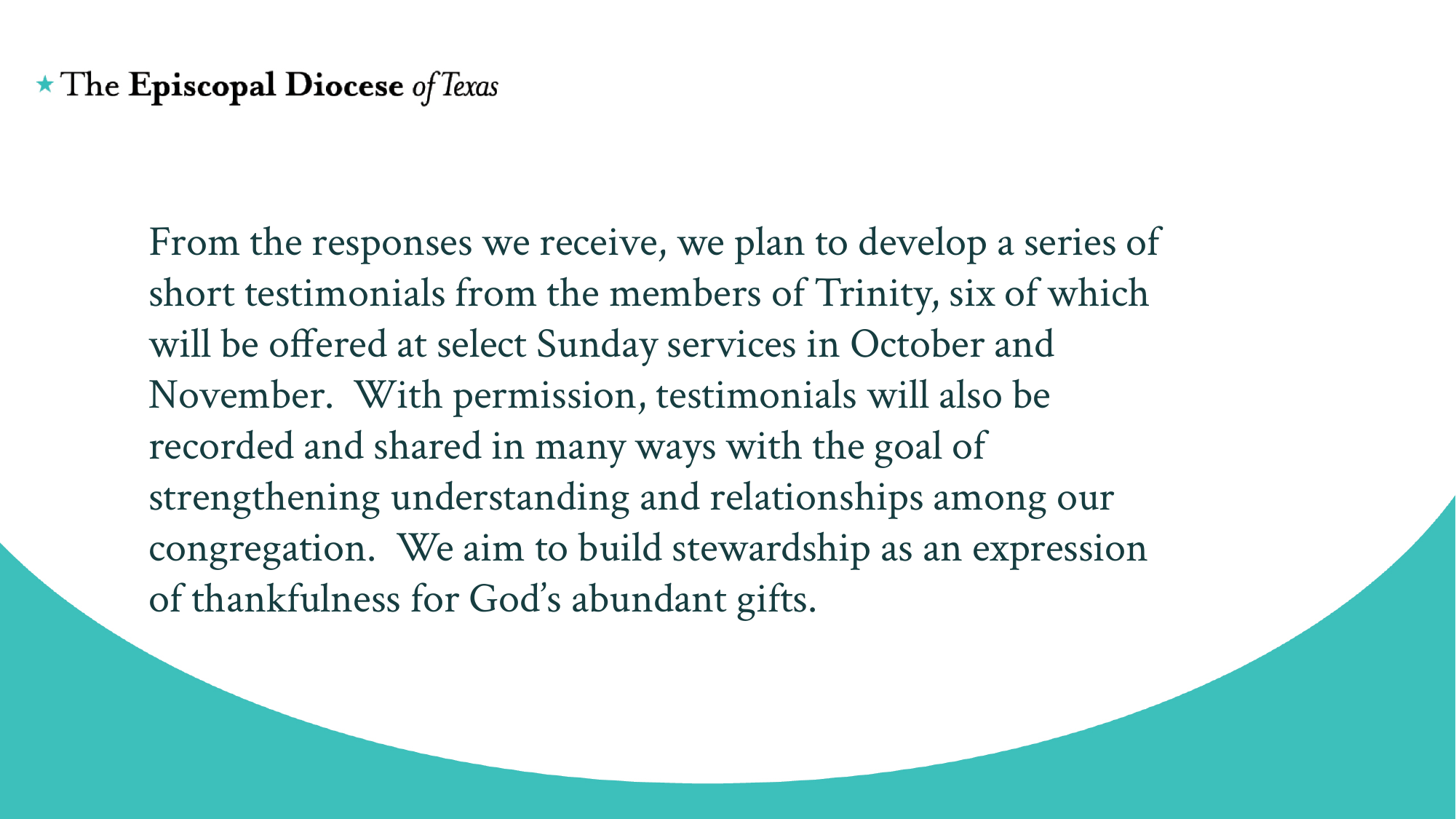

# From the responses we receive, we plan to develop a series of short testimonials from the members of Trinity, six of which will be offered at select Sunday services in October and November.  With permission, testimonials will also be recorded and shared in many ways with the goal of strengthening understanding and relationships among our congregation.  We aim to build stewardship as an expression of thankfulness for God’s abundant gifts.